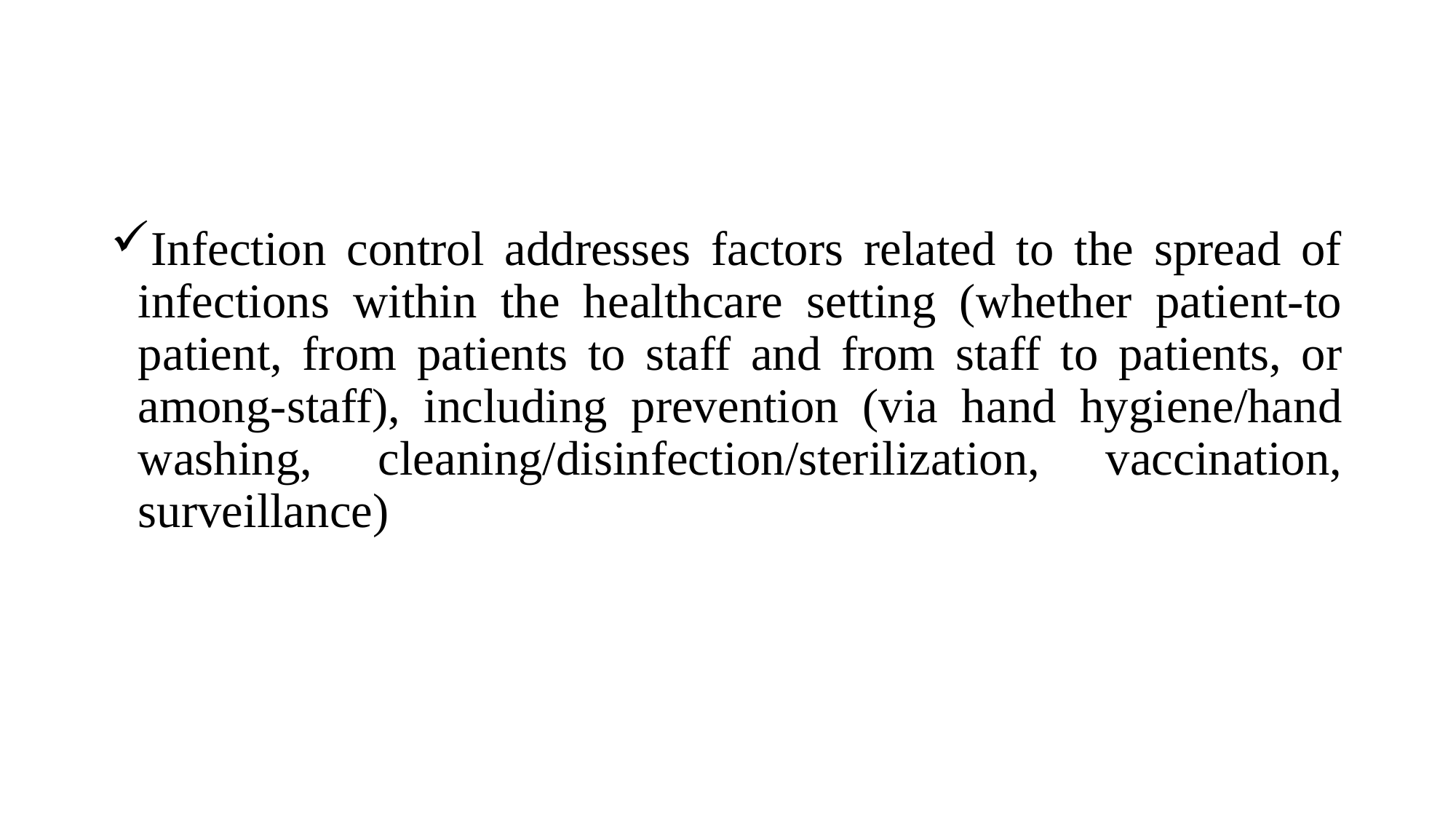

Infection control addresses factors related to the spread of infections within the healthcare setting (whether patient-to patient, from patients to staff and from staff to patients, or among-staff), including prevention (via hand hygiene/hand washing, cleaning/disinfection/sterilization, vaccination, surveillance)